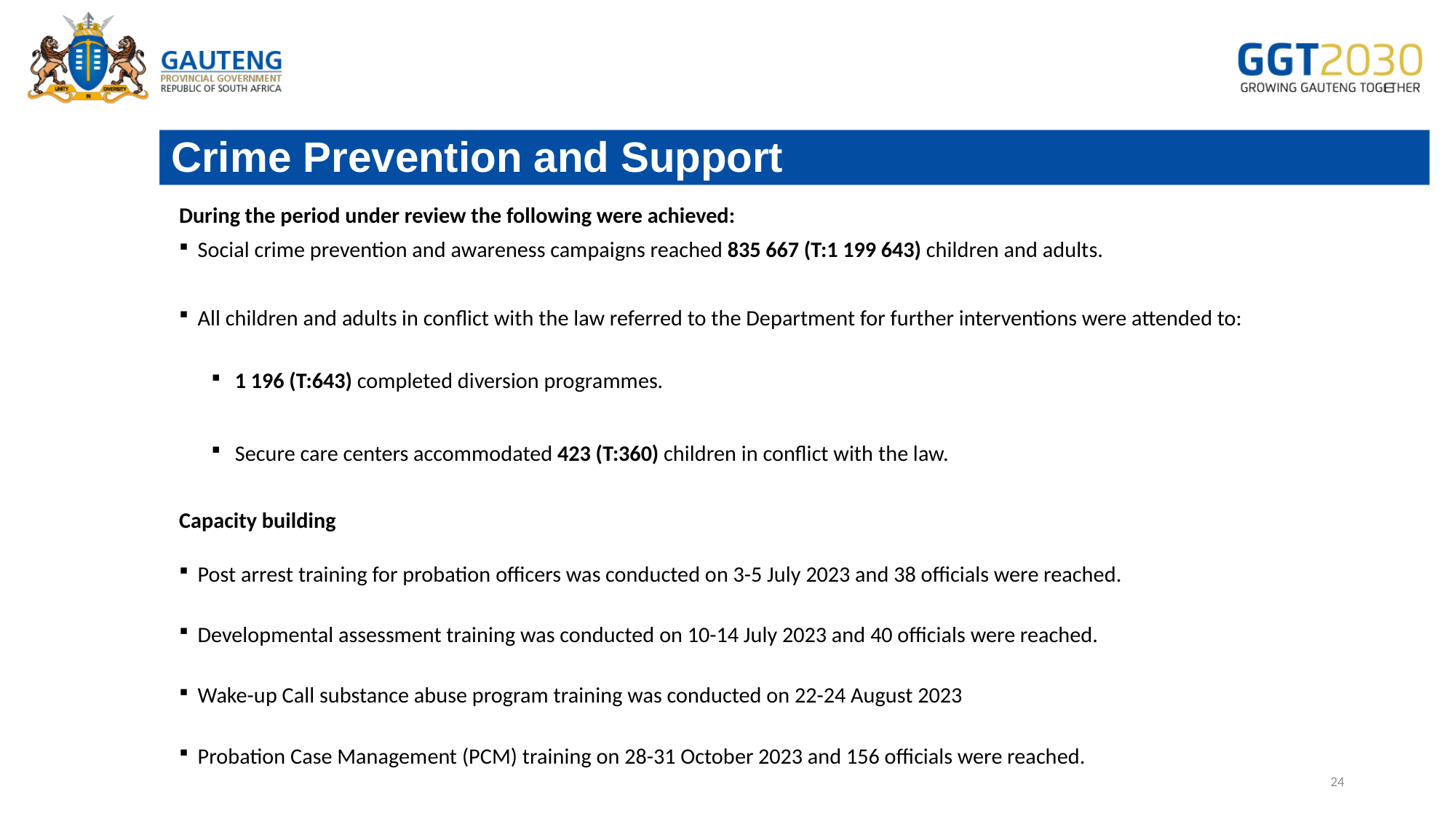

# Crime Prevention and Support
During the period under review the following were achieved:
Social crime prevention and awareness campaigns reached 835 667 (T:1 199 643) children and adults.

All children and adults in conflict with the law referred to the Department for further interventions were attended to:

1 196 (T:643) completed diversion programmes.

Secure care centers accommodated 423 (T:360) children in conflict with the law.

Capacity building

Post arrest training for probation officers was conducted on 3-5 July 2023 and 38 officials were reached.

Developmental assessment training was conducted on 10-14 July 2023 and 40 officials were reached.

Wake-up Call substance abuse program training was conducted on 22-24 August 2023

Probation Case Management (PCM) training on 28-31 October 2023 and 156 officials were reached.

24